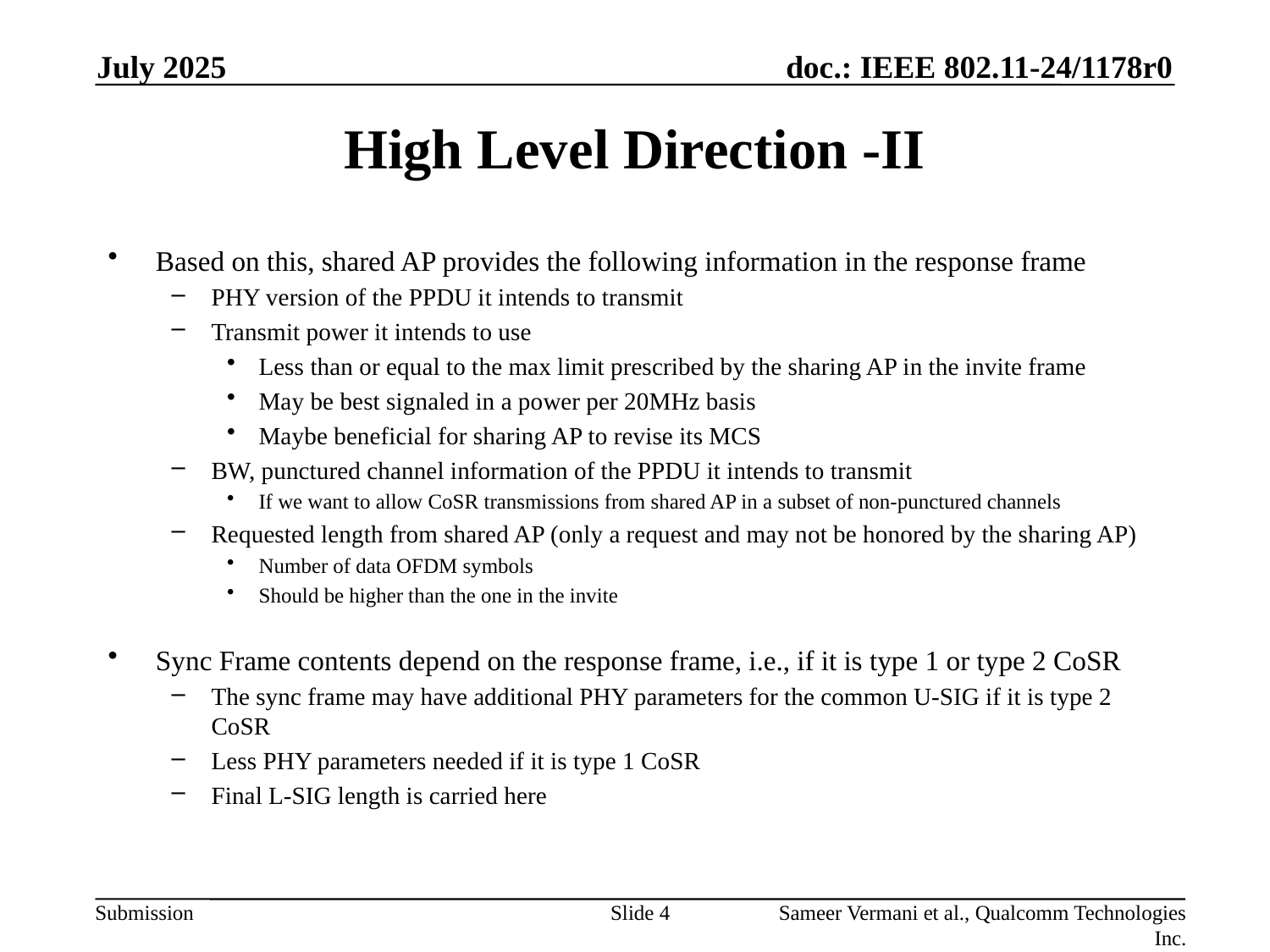

July 2025
# High Level Direction -II

Based on this, shared AP provides the following information in the response frame
PHY version of the PPDU it intends to transmit
Transmit power it intends to use
Less than or equal to the max limit prescribed by the sharing AP in the invite frame
May be best signaled in a power per 20MHz basis
Maybe beneficial for sharing AP to revise its MCS
BW, punctured channel information of the PPDU it intends to transmit
If we want to allow CoSR transmissions from shared AP in a subset of non-punctured channels
Requested length from shared AP (only a request and may not be honored by the sharing AP)
Number of data OFDM symbols
Should be higher than the one in the invite

Sync Frame contents depend on the response frame, i.e., if it is type 1 or type 2 CoSR
The sync frame may have additional PHY parameters for the common U-SIG if it is type 2 CoSR
Less PHY parameters needed if it is type 1 CoSR
Final L-SIG length is carried here

Slide 4
Sameer Vermani et al., Qualcomm Technologies Inc.